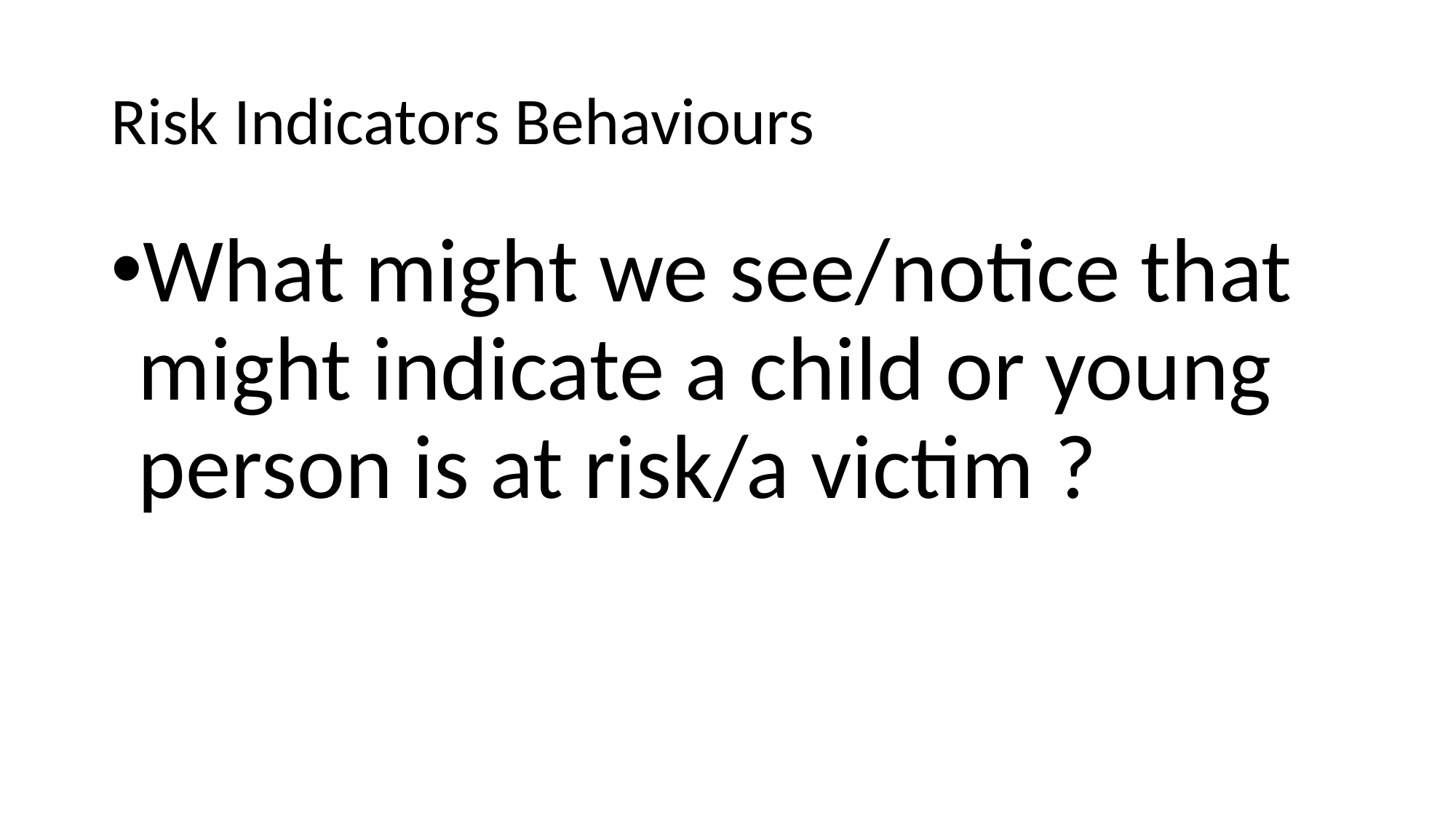

# Risk Indicators Behaviours
What might we see/notice that might indicate a child or young person is at risk/a victim ?